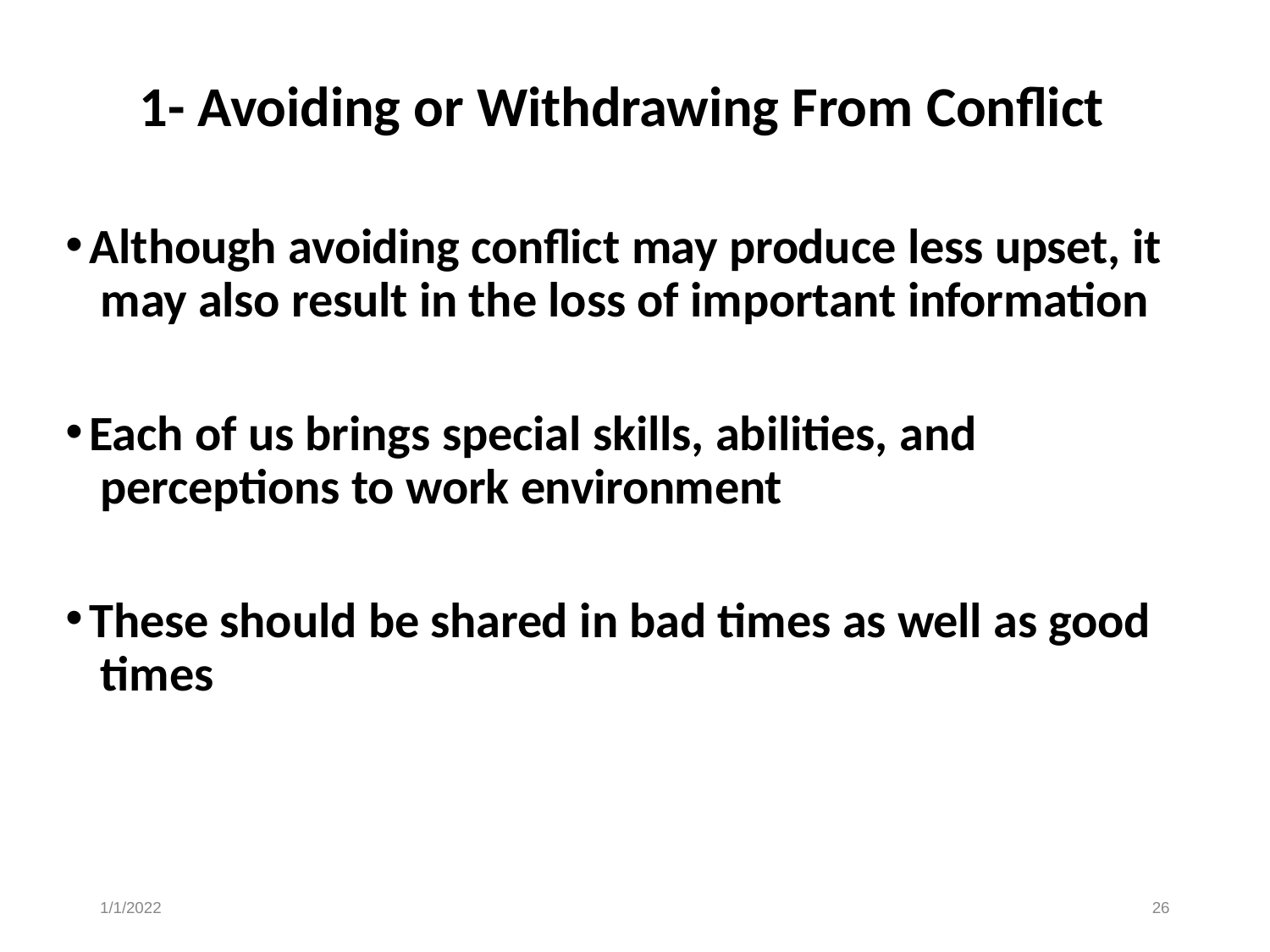

# 1- Avoiding or Withdrawing From Conflict
Although avoiding conflict may produce less upset, it  may also result in the loss of important information

Each of us brings special skills, abilities, and  perceptions to work environment

These should be shared in bad times as well as good  times
1/1/2022
26